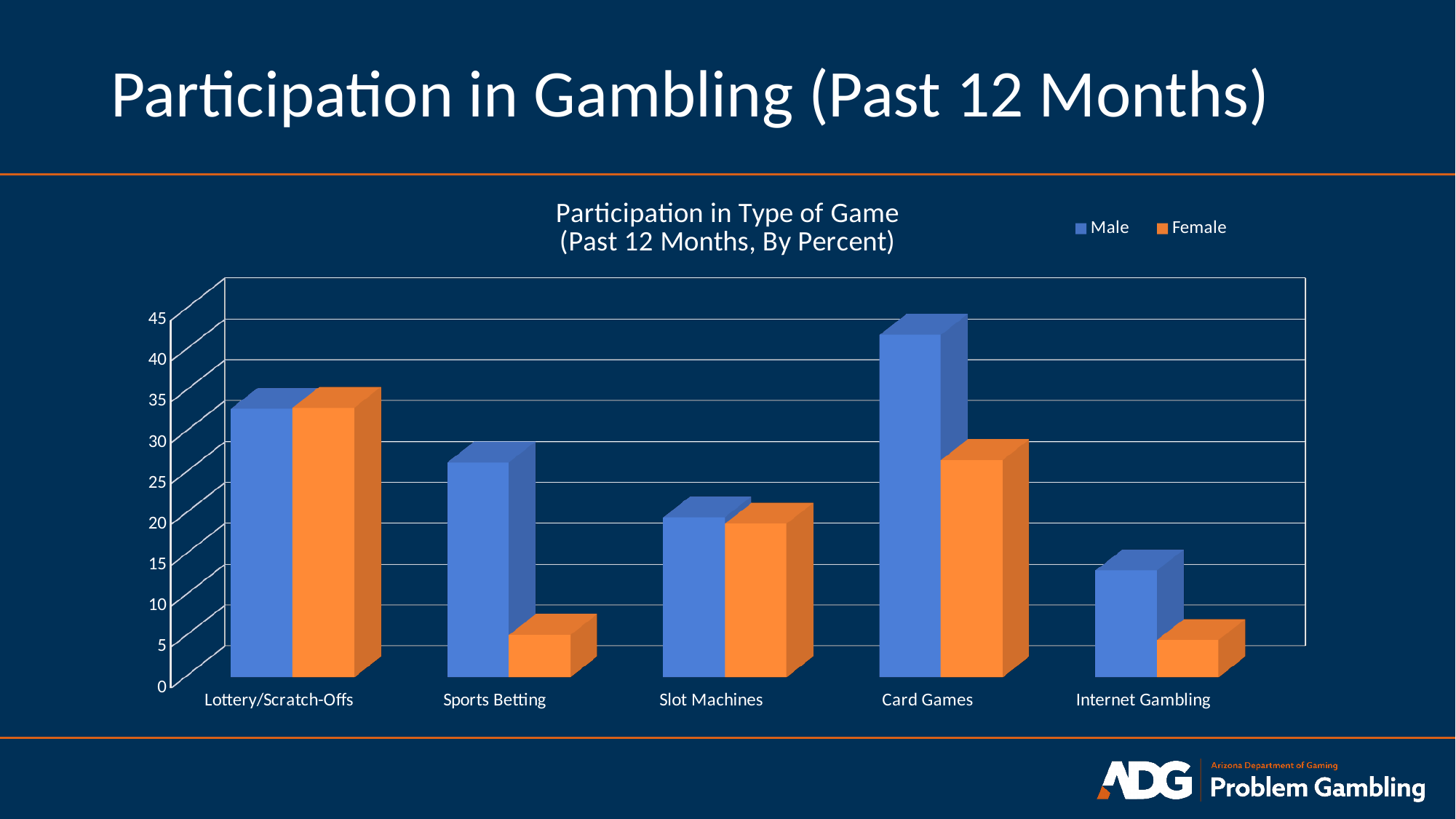

# Participation in Gambling (Past 12 Months)

[unsupported chart]